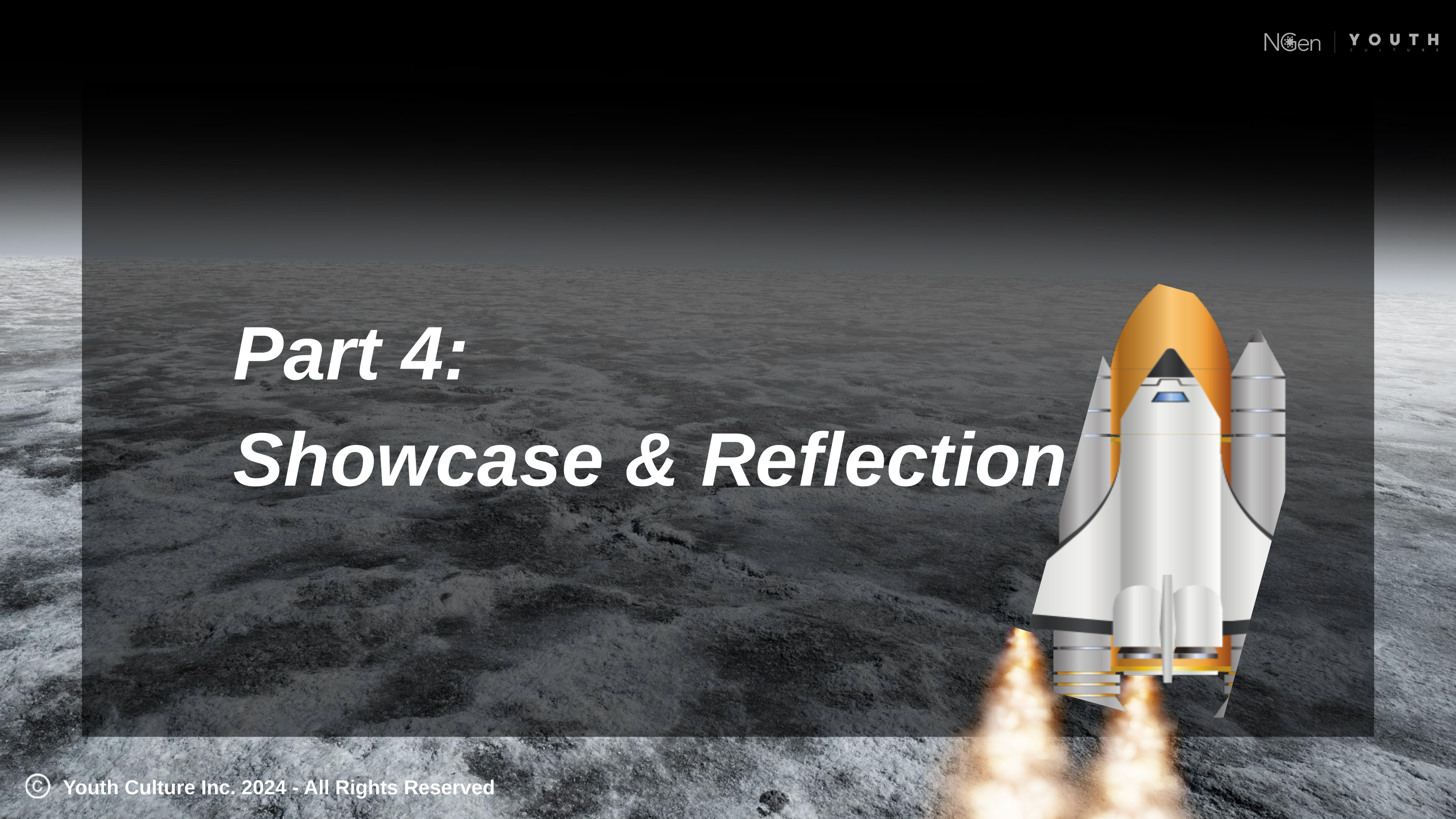

Part 4:
Showcase & Reflection

Youth Culture Inc. 2024 - All Rights Reserved